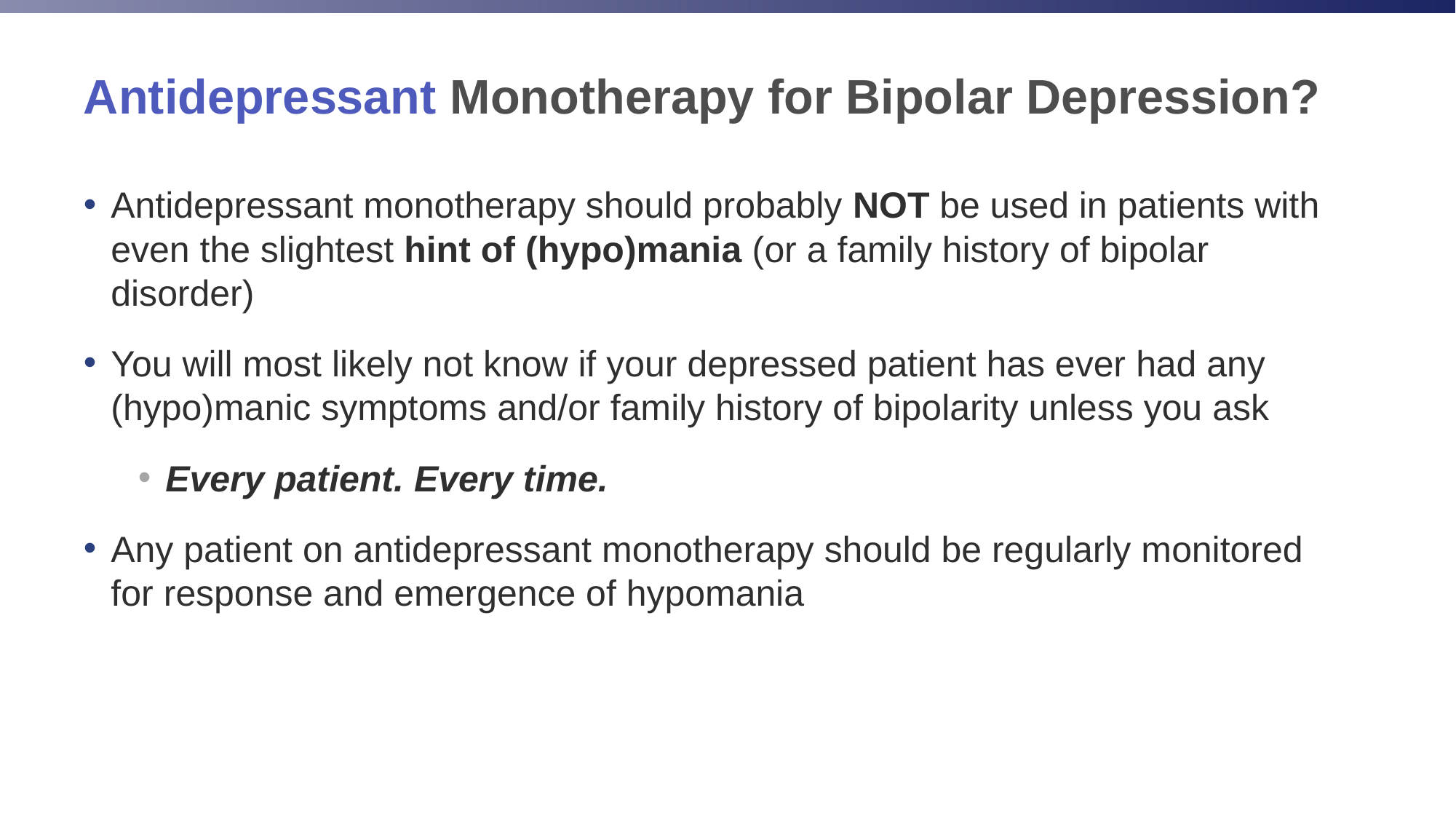

# Antidepressant Monotherapy for Bipolar Depression?
Antidepressant monotherapy should probably NOT be used in patients with even the slightest hint of (hypo)mania (or a family history of bipolar disorder)
You will most likely not know if your depressed patient has ever had any (hypo)manic symptoms and/or family history of bipolarity unless you ask
Every patient. Every time.
Any patient on antidepressant monotherapy should be regularly monitored for response and emergence of hypomania